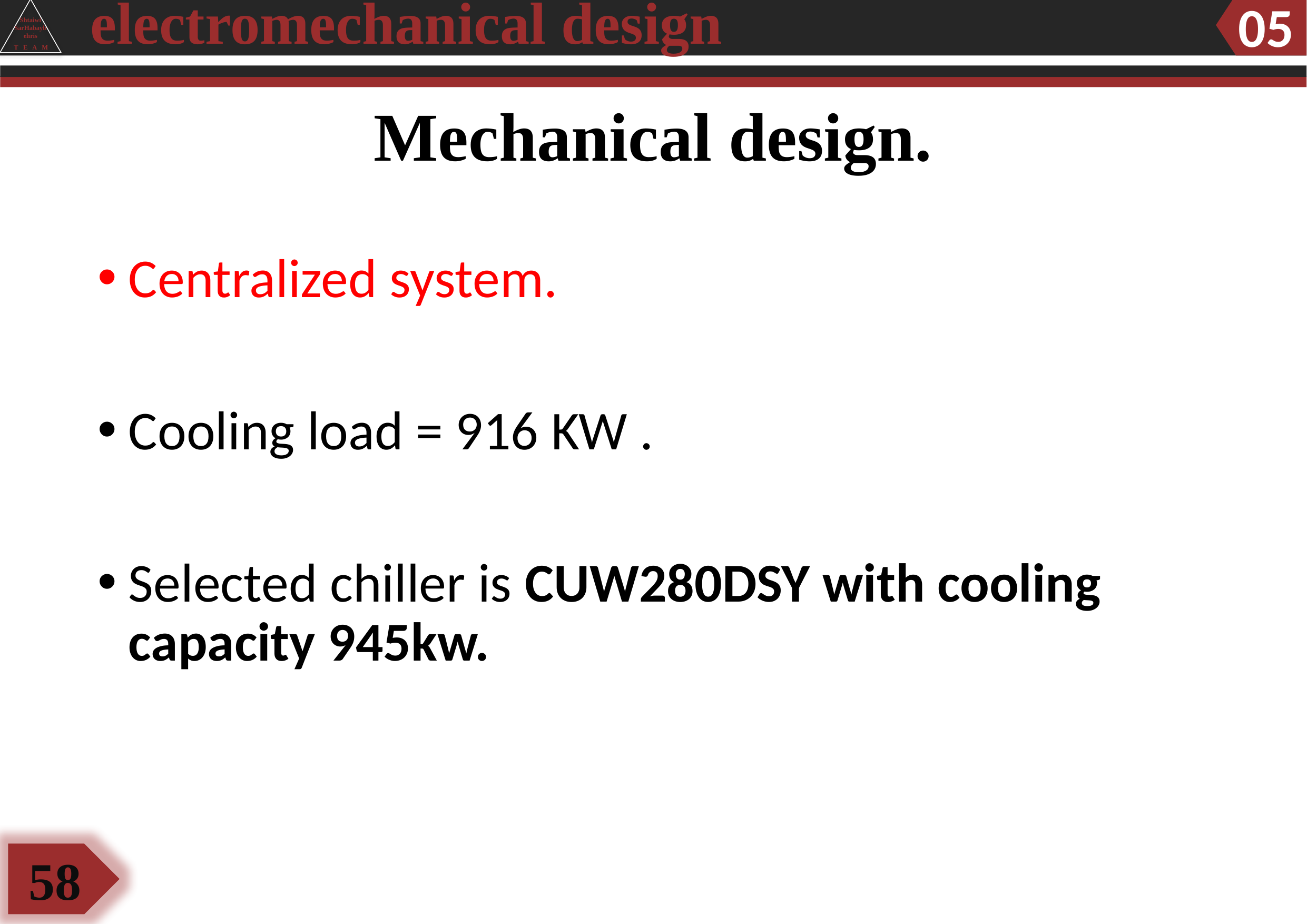

electromechanical design
05

Shtaiwi
SarHabaybehris

T   E   A   M
# Mechanical design.

Centralized system.

Cooling load = 916 KW .

Selected chiller is CUW280DSY with cooling capacity 945kw.

 58